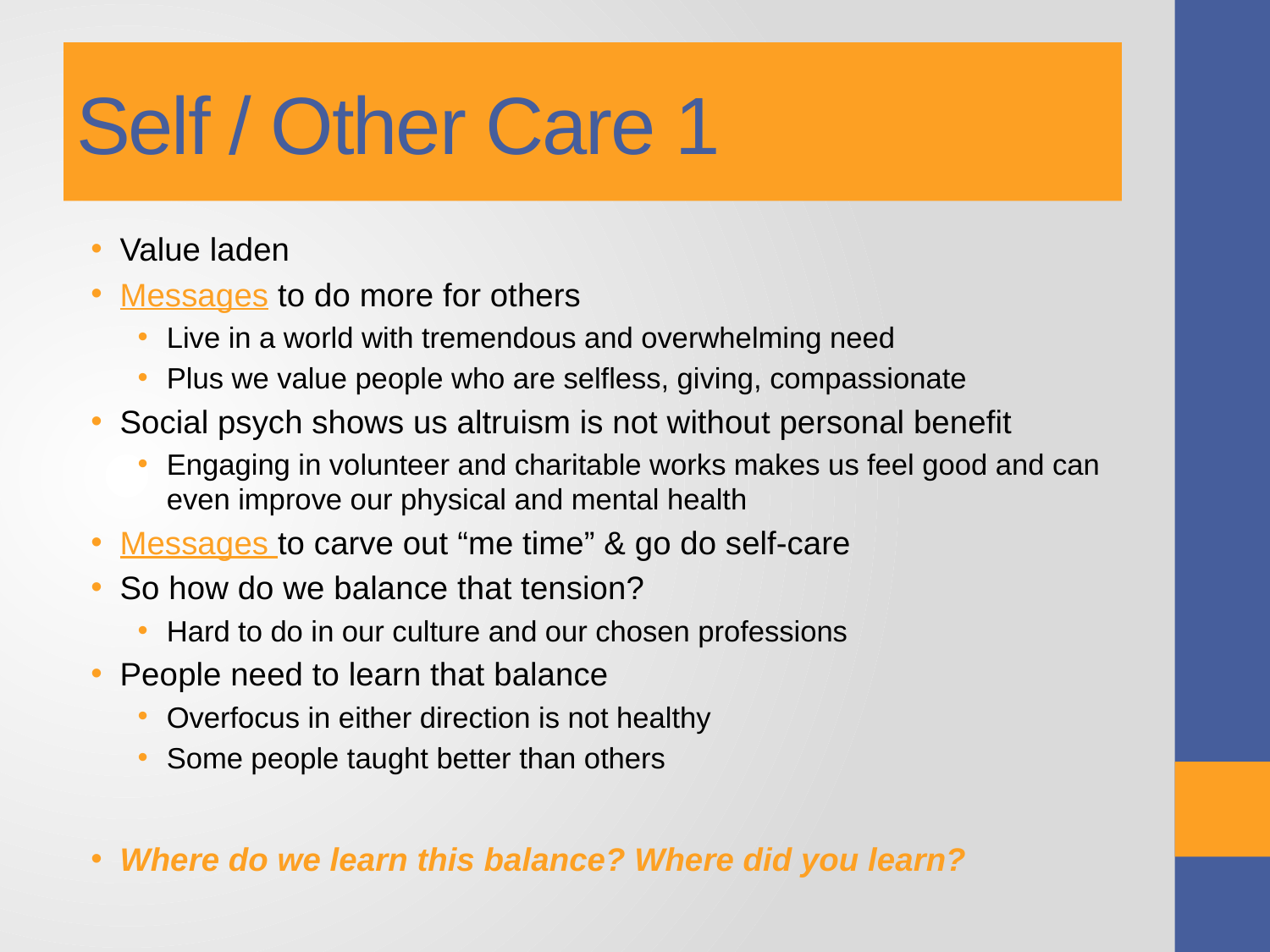

# Self / Other Care 1
Value laden
Messages to do more for others
Live in a world with tremendous and overwhelming need
Plus we value people who are selfless, giving, compassionate
Social psych shows us altruism is not without personal benefit
Engaging in volunteer and charitable works makes us feel good and can even improve our physical and mental health
Messages to carve out “me time” & go do self-care
So how do we balance that tension?
Hard to do in our culture and our chosen professions
People need to learn that balance
Overfocus in either direction is not healthy
Some people taught better than others

Where do we learn this balance? Where did you learn?